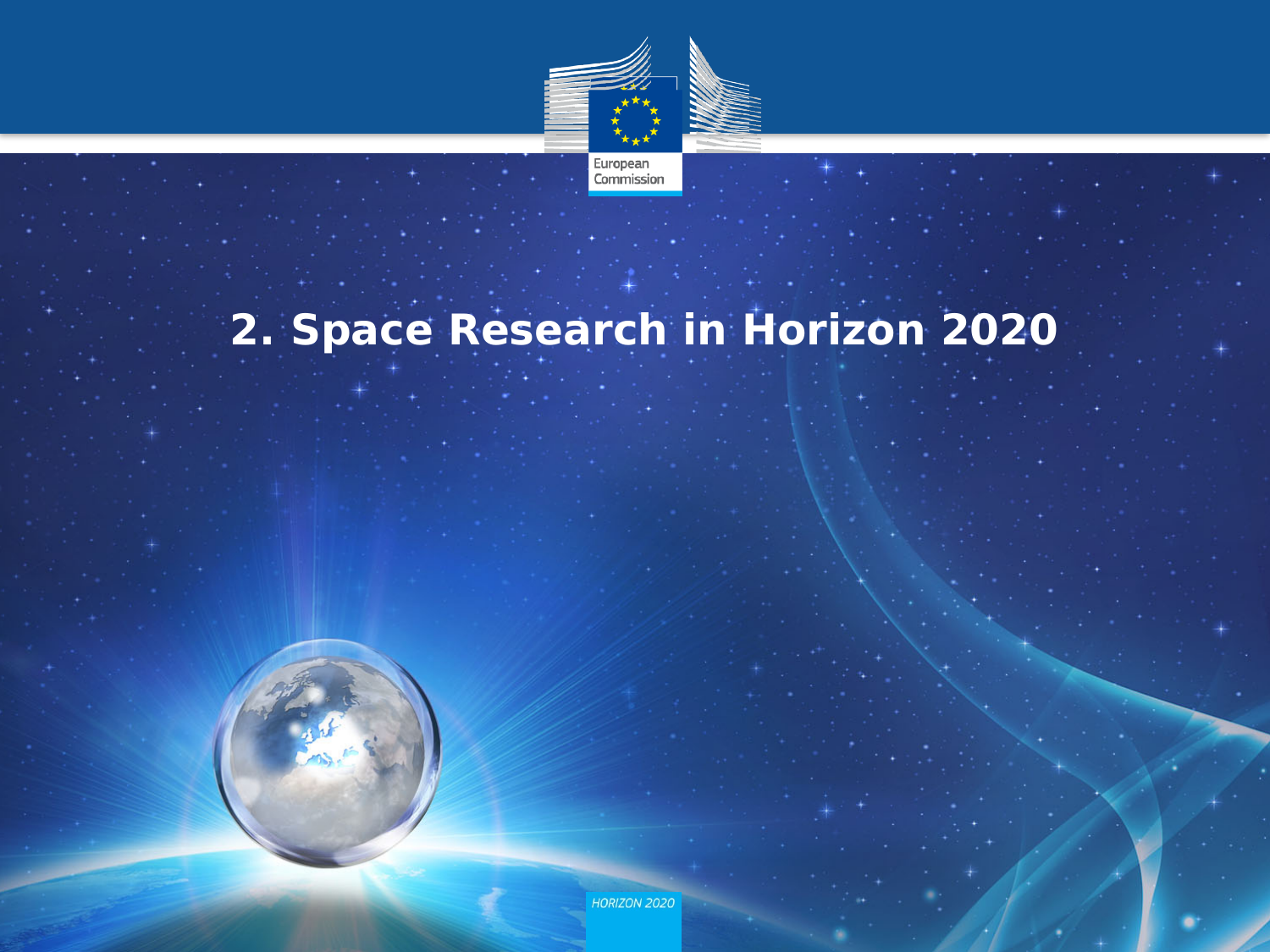

# 2. Space Research in Horizon 2020